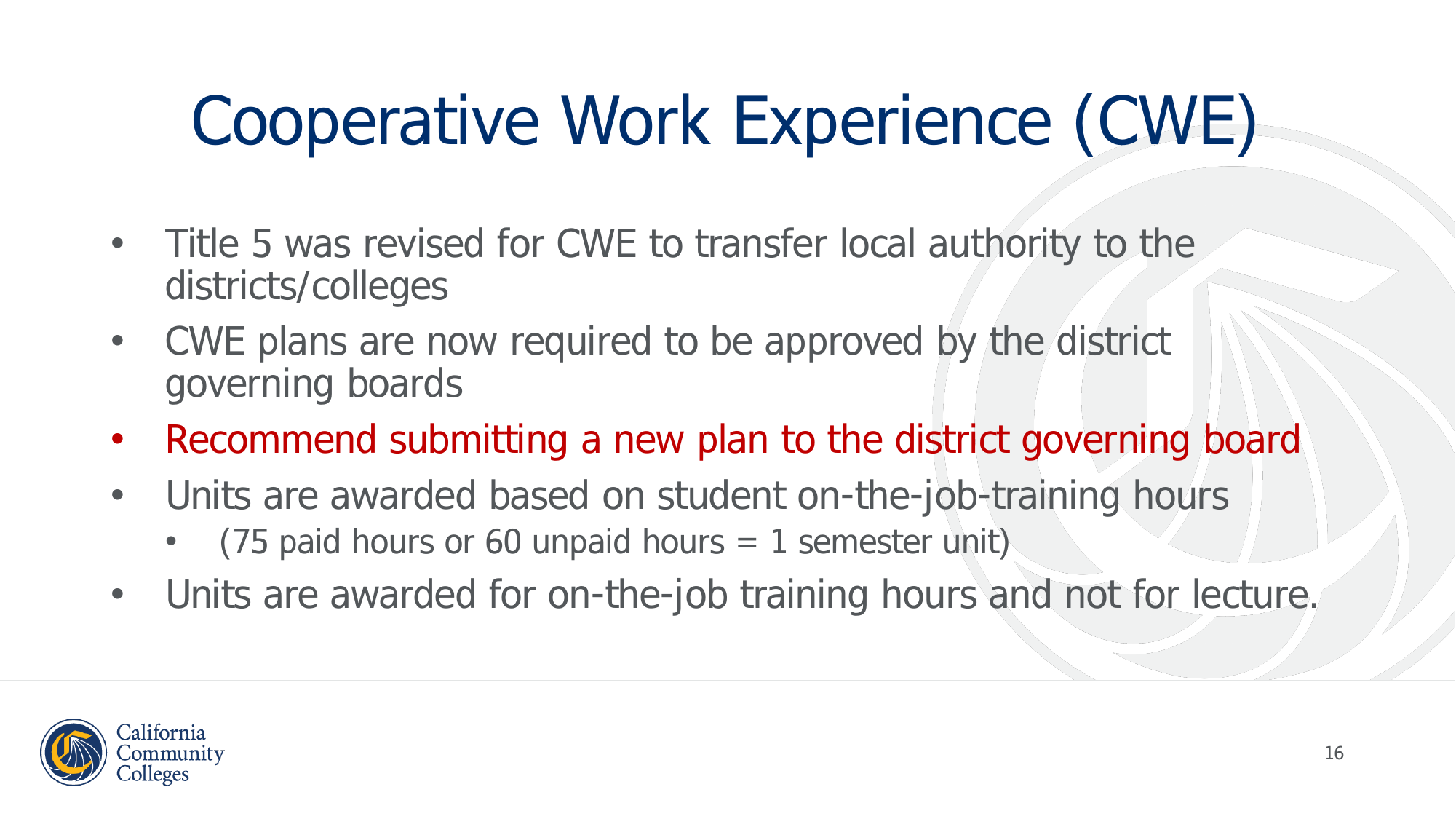

# Cooperative Work Experience (CWE)
Title 5 was revised for CWE to transfer local authority to the districts/colleges
CWE plans are now required to be approved by the district governing boards
Recommend submitting a new plan to the district governing board
Units are awarded based on student on-the-job-training hours
(75 paid hours or 60 unpaid hours = 1 semester unit)
Units are awarded for on-the-job training hours and not for lecture.

16